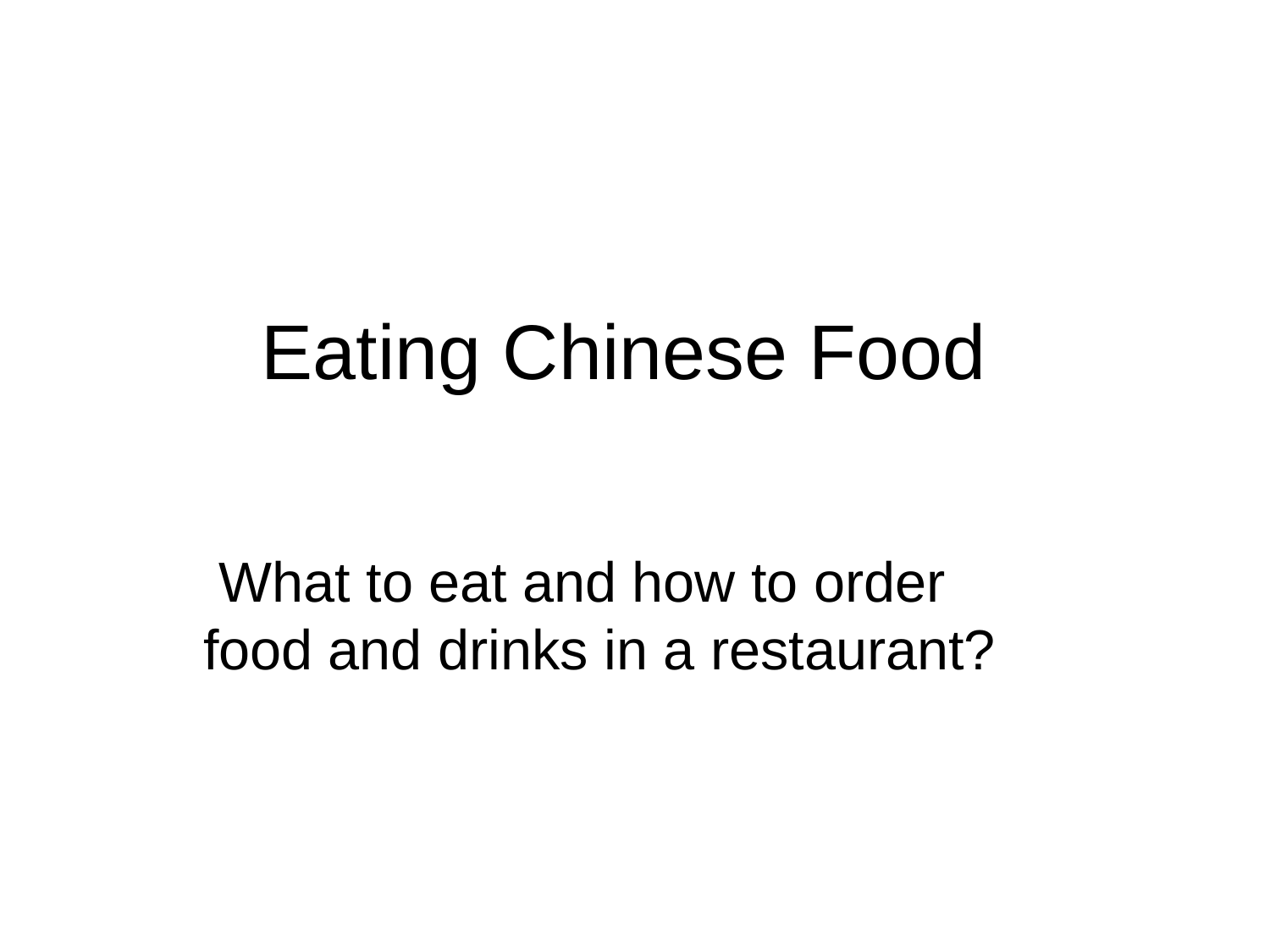

# Eating Chinese Food
What to eat and how to order food and drinks in a restaurant?